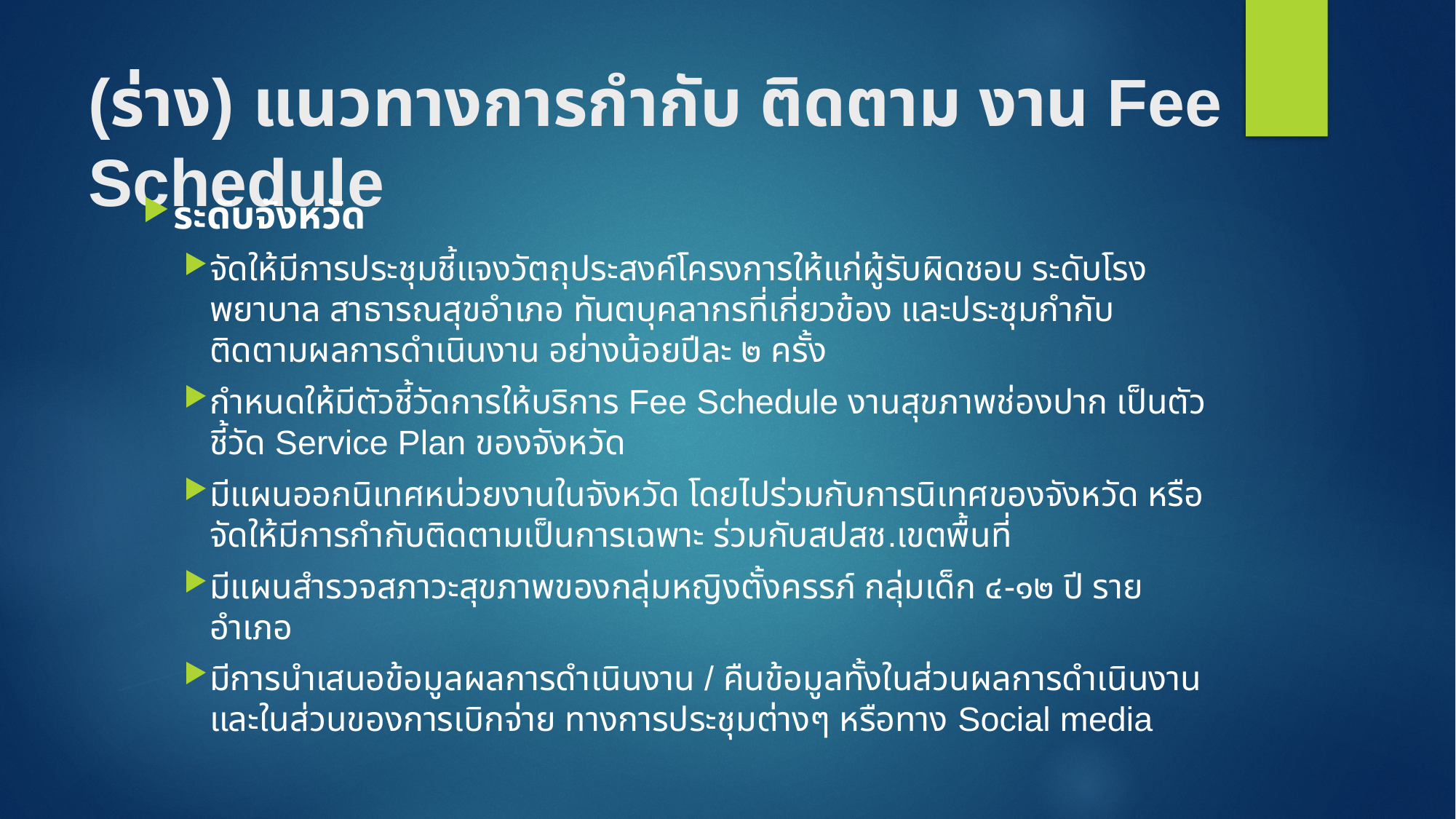

# (ร่าง) แนวทางการกำกับ ติดตาม งาน Fee Schedule
ระดับจังหวัด
จัดให้มีการประชุมชี้แจงวัตถุประสงค์โครงการให้แก่ผู้รับผิดชอบ ระดับโรงพยาบาล สาธารณสุขอำเภอ ทันตบุคลากรที่เกี่ยวข้อง และประชุมกำกับ ติดตามผลการดำเนินงาน อย่างน้อยปีละ ๒ ครั้ง
กำหนดให้มีตัวชี้วัดการให้บริการ Fee Schedule งานสุขภาพช่องปาก เป็นตัวชี้วัด Service Plan ของจังหวัด
มีแผนออกนิเทศหน่วยงานในจังหวัด โดยไปร่วมกับการนิเทศของจังหวัด หรือจัดให้มีการกำกับติดตามเป็นการเฉพาะ ร่วมกับสปสช.เขตพื้นที่
มีแผนสำรวจสภาวะสุขภาพของกลุ่มหญิงตั้งครรภ์ กลุ่มเด็ก ๔-๑๒ ปี รายอำเภอ
มีการนำเสนอข้อมูลผลการดำเนินงาน / คืนข้อมูลทั้งในส่วนผลการดำเนินงานและในส่วนของการเบิกจ่าย ทางการประชุมต่างๆ หรือทาง Social media